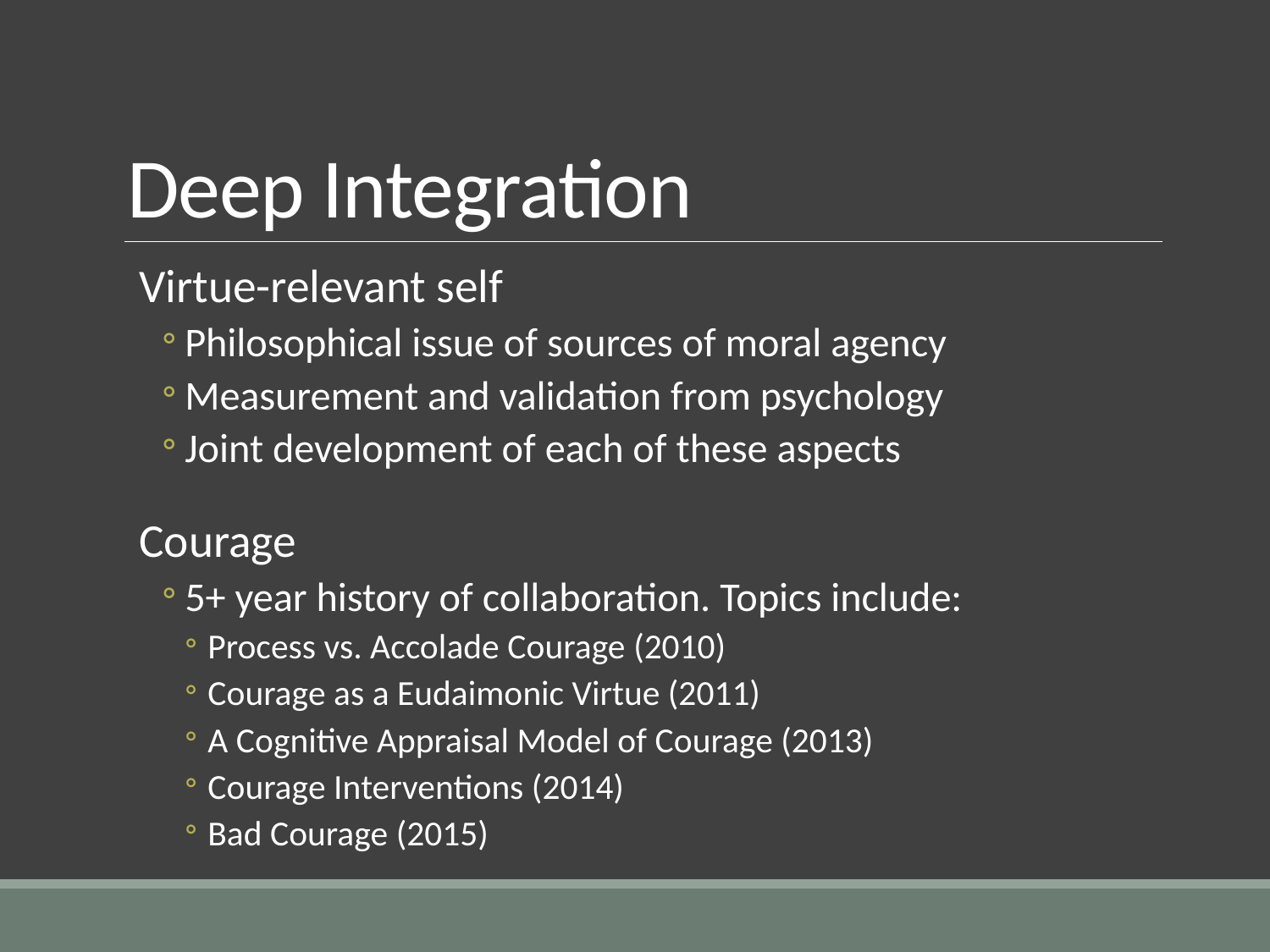

# Deep Integration
Virtue-relevant self
Philosophical issue of sources of moral agency
Measurement and validation from psychology
Joint development of each of these aspects

Courage
5+ year history of collaboration. Topics include:
Process vs. Accolade Courage (2010)
Courage as a Eudaimonic Virtue (2011)
A Cognitive Appraisal Model of Courage (2013)
Courage Interventions (2014)
Bad Courage (2015)